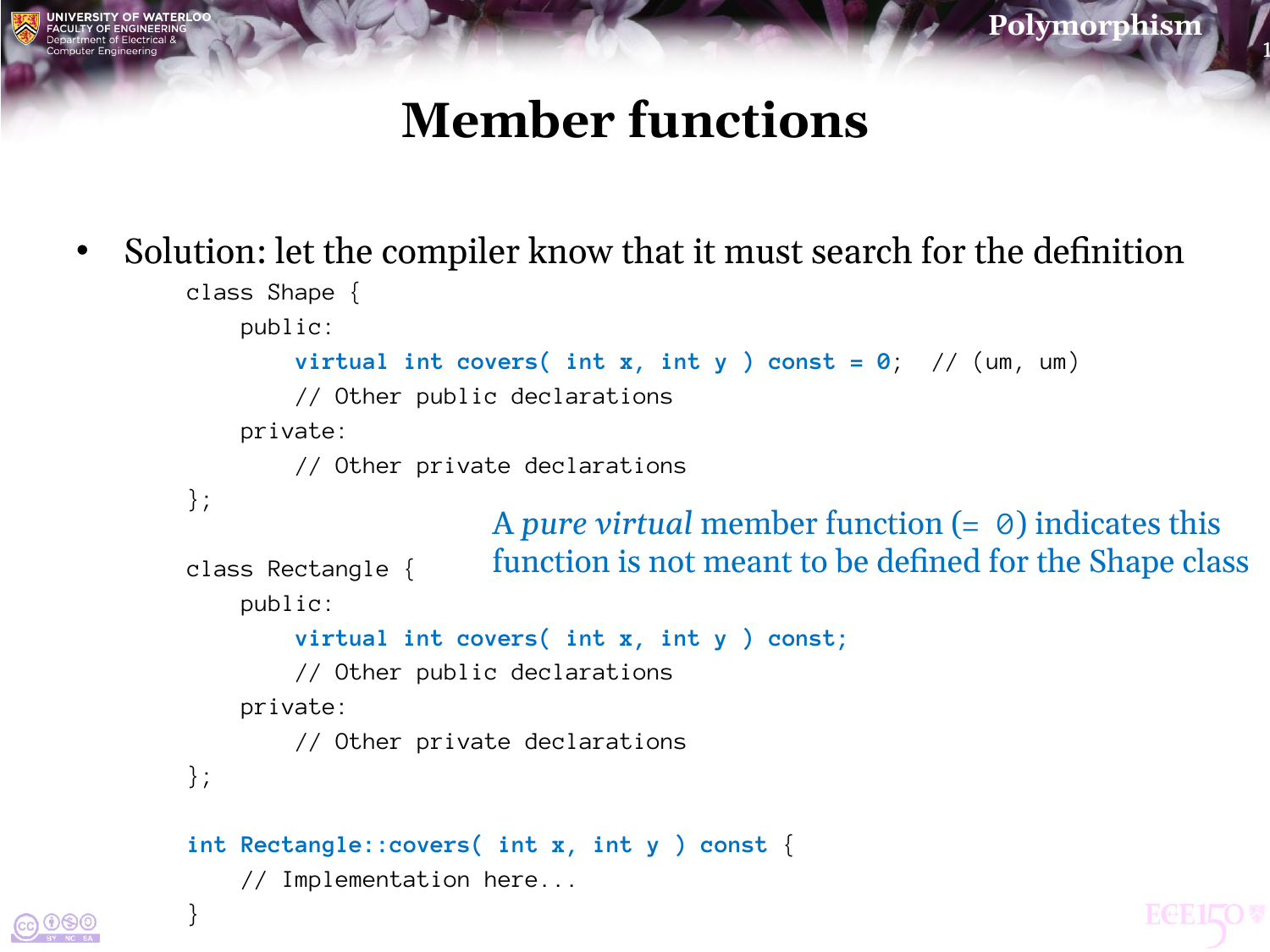

# Member functions
Solution: let the compiler know that it must search for the definition
class Shape {
    public:
        virtual int covers( int x, int y ) const = 0;  // (um, um)
        // Other public declarations
    private:
        // Other private declarations
};

class Rectangle {
    public:
        virtual int covers( int x, int y ) const;
        // Other public declarations
    private:
        // Other private declarations
};

int Rectangle::covers( int x, int y ) const {
    // Implementation here...
}
A pure virtual member function (= 0) indicates this
function is not meant to be defined for the Shape class